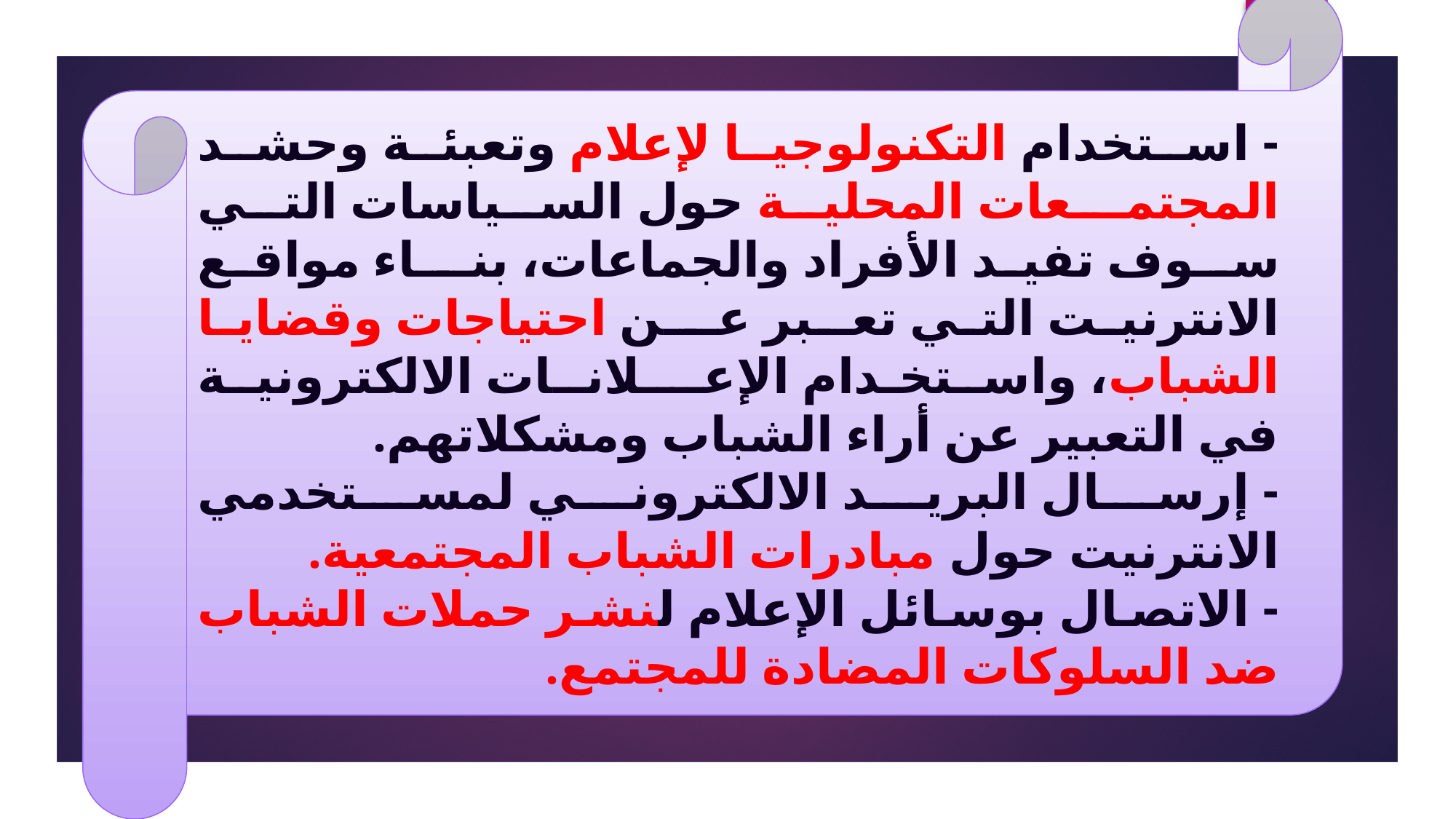

- استخدام التكنولوجيا لإعلام وتعبئة وحشد المجتمـعات المحلية حول السياسات التي سـوف تفيد الأفراد والجماعات، بنــاء مواقع الانترنيت التي تعـبر عــن احتياجات وقضايا الشباب، واستخـدام الإعــلانــات الالكترونية في التعبير عن أراء الشباب ومشكلاتهم.
- إرسال البريد الالكتروني لمستخدمي الانترنيت حول مبادرات الشباب المجتمعية.
- الاتصال بوسائل الإعلام لنشر حملات الشباب ضد السلوكات المضادة للمجتمع.